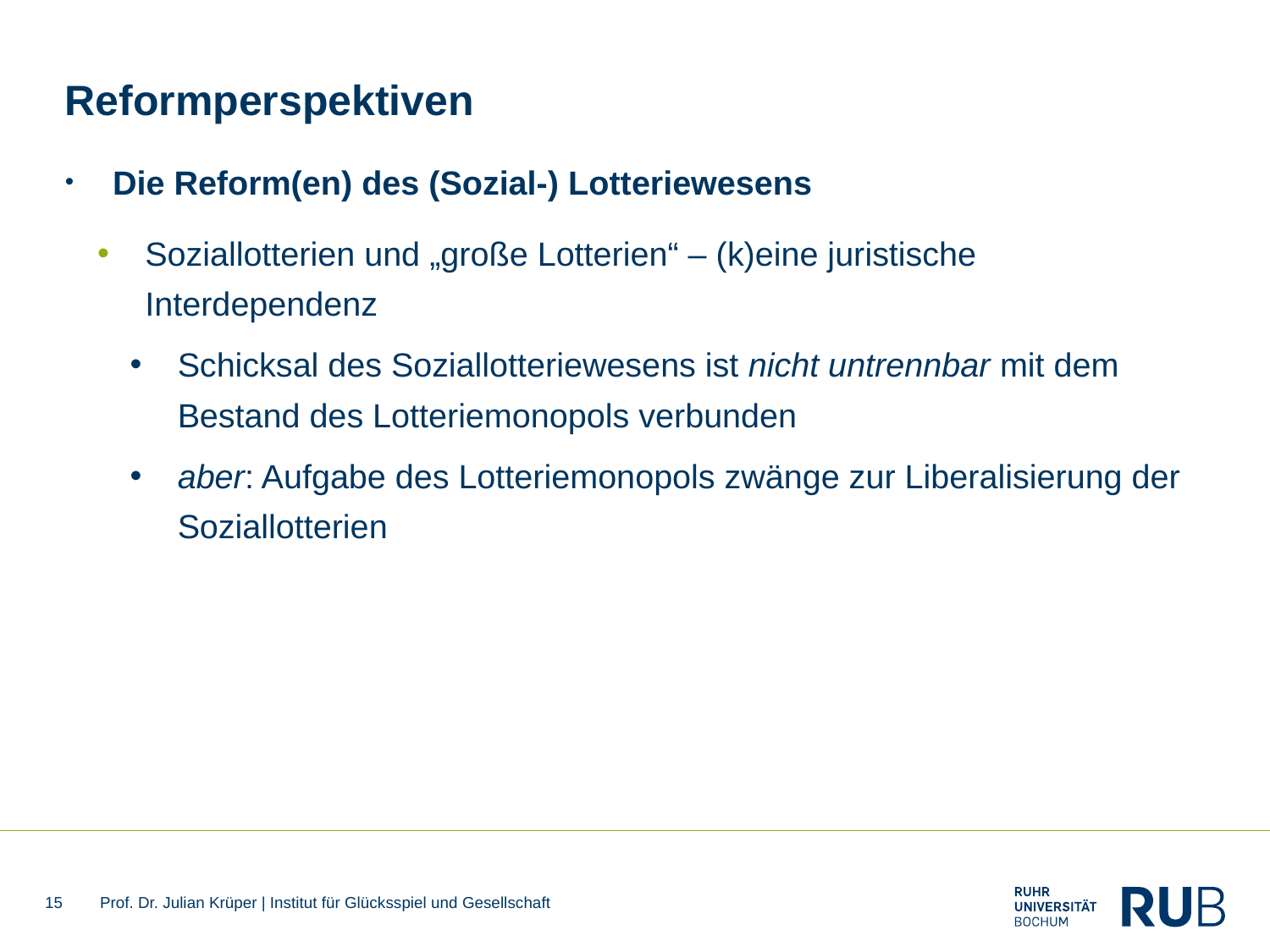

# Reformperspektiven
Die Reform(en) des (Sozial-) Lotteriewesens
Soziallotterien und „große Lotterien“ – (k)eine juristische Interdependenz
Schicksal des Soziallotteriewesens ist nicht untrennbar mit dem Bestand des Lotteriemonopols verbunden
aber: Aufgabe des Lotteriemonopols zwänge zur Liberalisierung der Soziallotterien

15
Prof. Dr. Julian Krüper | Institut für Glücksspiel und Gesellschaft